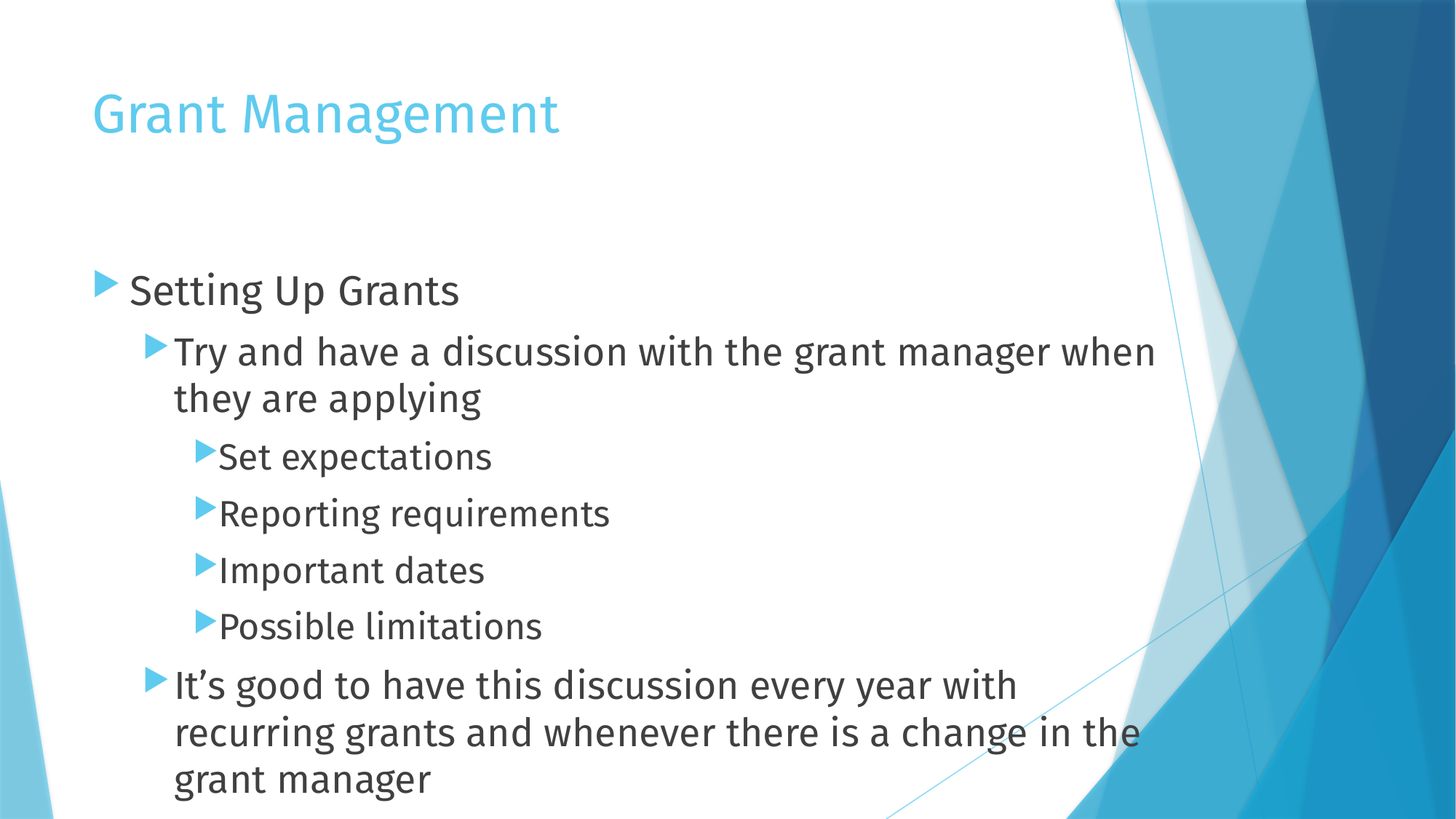

# Grant Management
Setting Up Grants
Try and have a discussion with the grant manager when they are applying
Set expectations
Reporting requirements
Important dates
Possible limitations
It’s good to have this discussion every year with recurring grants and whenever there is a change in the grant manager